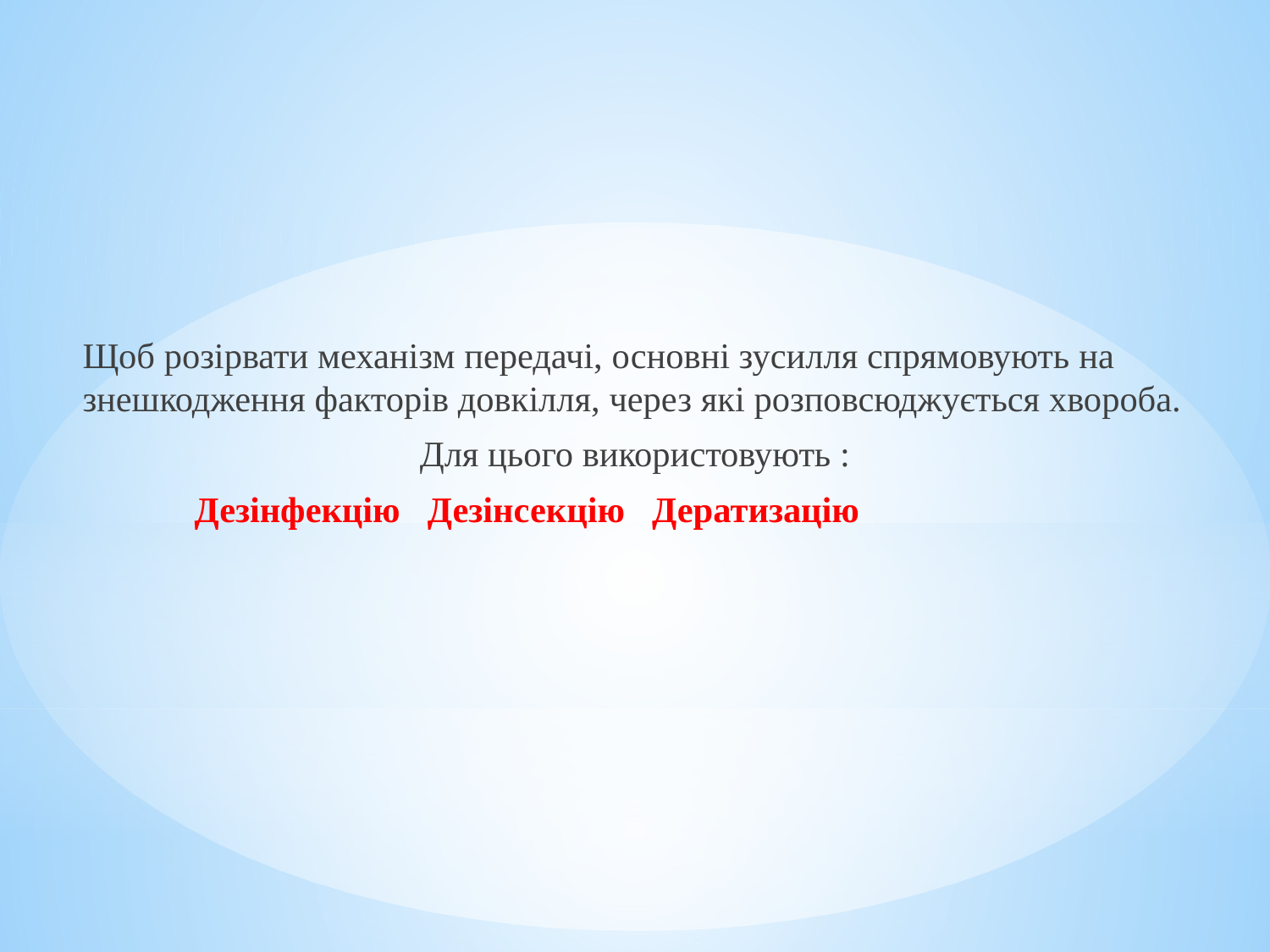

Щоб розірвати механізм передачі, основні зусилля спрямовують на знешкодження факторів довкілля, через які розповсюджується хвороба.
Для цього використовують :
		Дезінфекцію   Дезінсекцію   Дератизацію